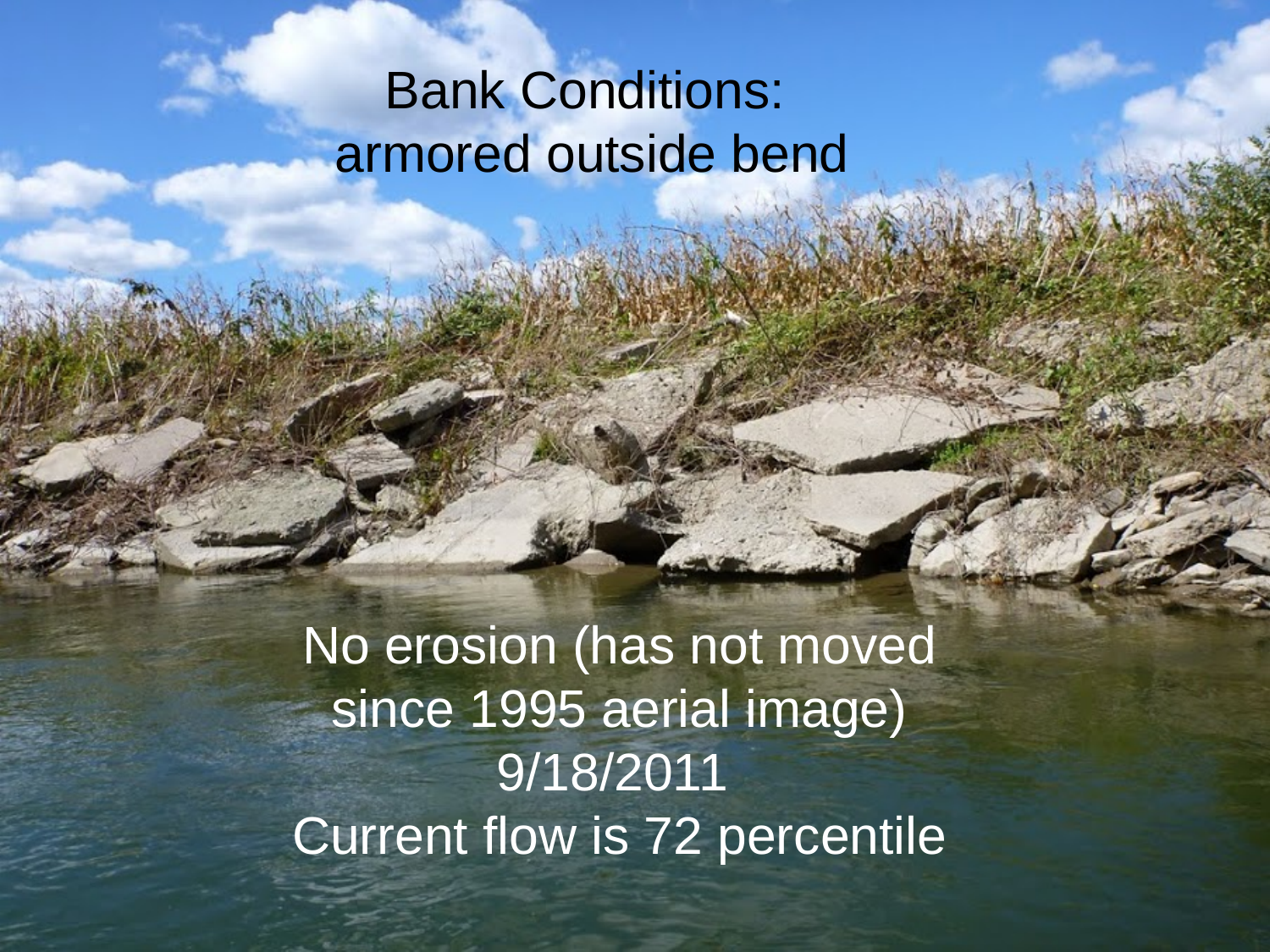

Bank Conditions:
armored outside bend
# No erosion (has not moved since 1995 aerial image)
9/18/2011
Current flow is 72 percentile